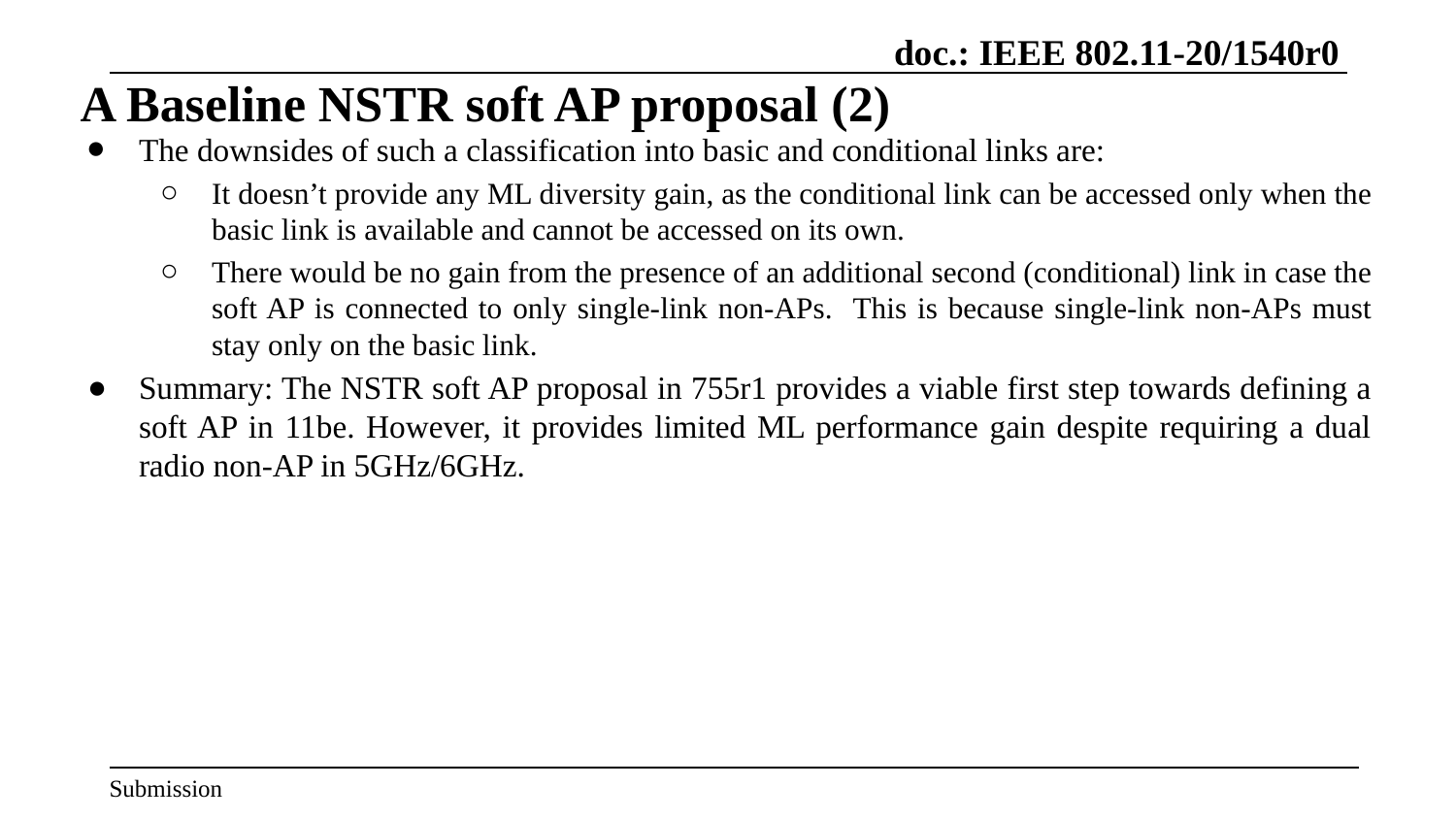

# A Baseline NSTR soft AP proposal (2)
The downsides of such a classification into basic and conditional links are:
It doesn’t provide any ML diversity gain, as the conditional link can be accessed only when the basic link is available and cannot be accessed on its own.
There would be no gain from the presence of an additional second (conditional) link in case the soft AP is connected to only single-link non-APs.  This is because single-link non-APs must stay only on the basic link.
Summary: The NSTR soft AP proposal in 755r1 provides a viable first step towards defining a soft AP in 11be. However, it provides limited ML performance gain despite requiring a dual radio non-AP in 5GHz/6GHz.